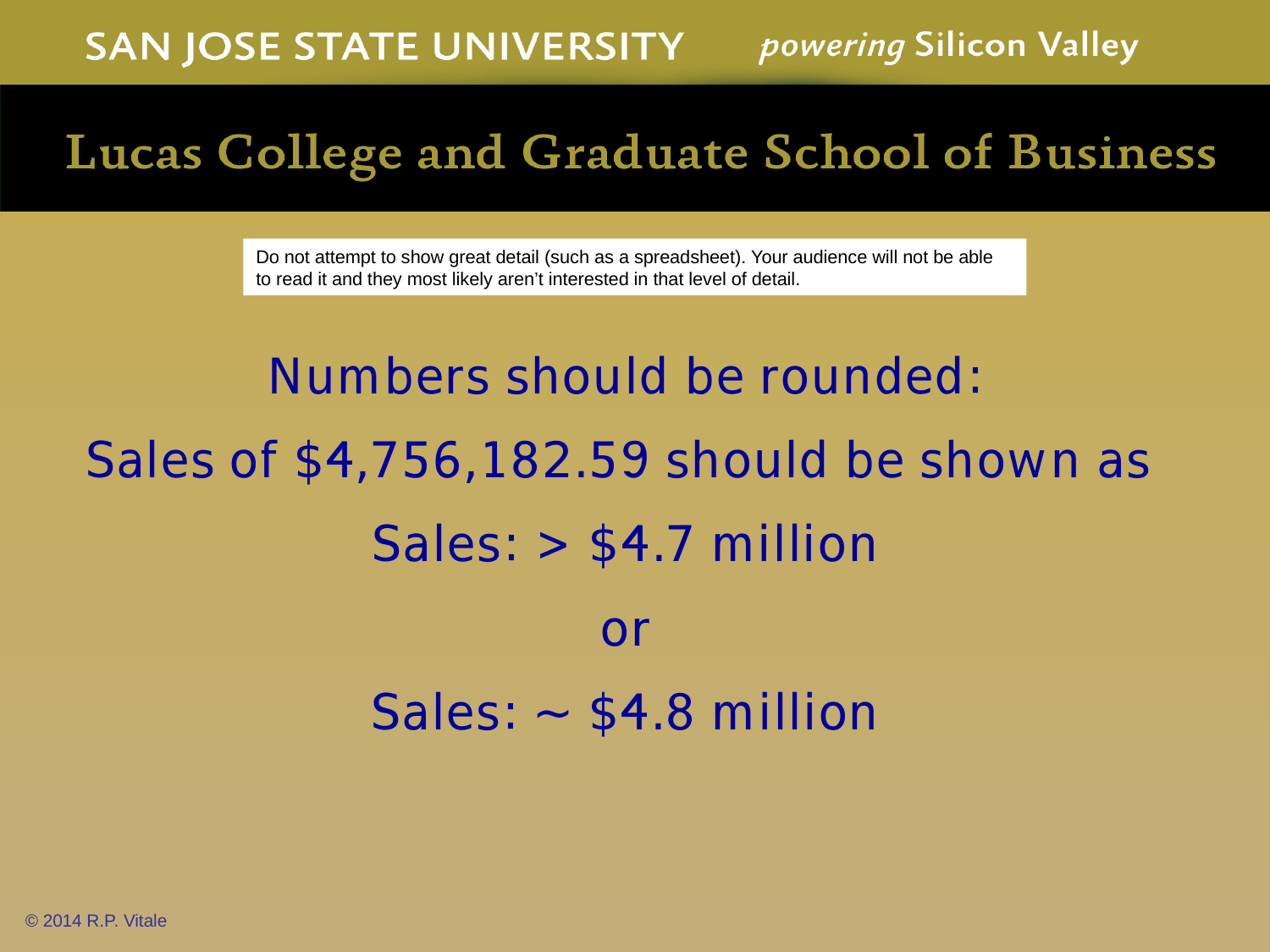

Do not attempt to show great detail (such as a spreadsheet). Your audience will not be able to read it and they most likely aren’t interested in that level of detail.
Numbers should be rounded:
Sales of $4,756,182.59 should be shown as
Sales: > $4.7 million
or
Sales: ~ $4.8 million